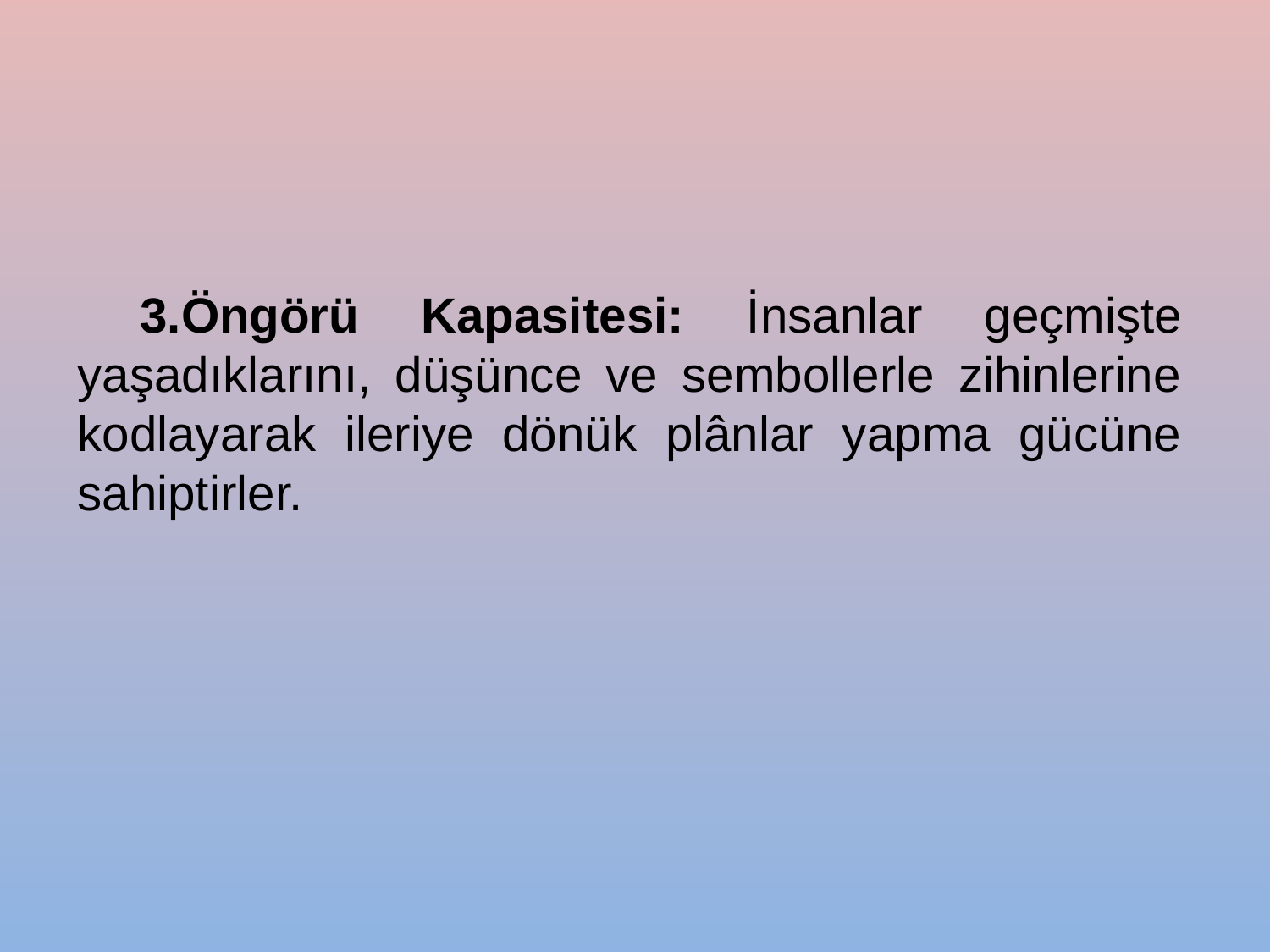

3.Öngörü Kapasitesi: İnsanlar geçmişte yaşadıklarını, düşünce ve sembollerle zihinlerine kodlayarak ileriye dönük plânlar yapma gücüne sahiptirler.